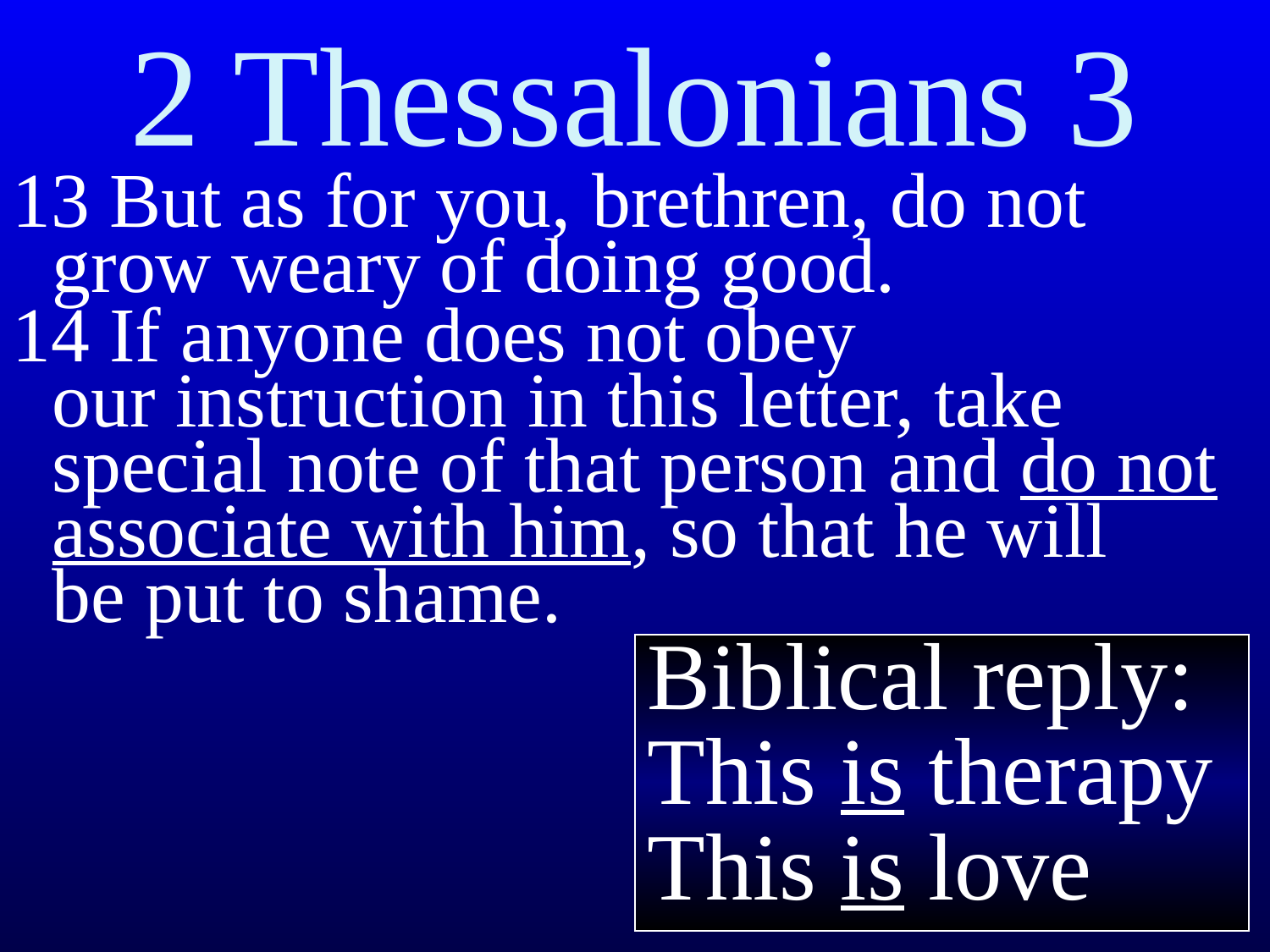

2 Thessalonians 3
13 But as for you, ﻿﻿brethren, ﻿﻿do not grow weary of doing good.
14 If anyone does not obey our ﻿﻿instruction ﻿﻿﻿﻿in this letter, take special note of that person ﻿﻿﻿﻿and do not associate with him, so that he will be ﻿﻿put to shame.
Biblical reply:
This is therapy
This is love